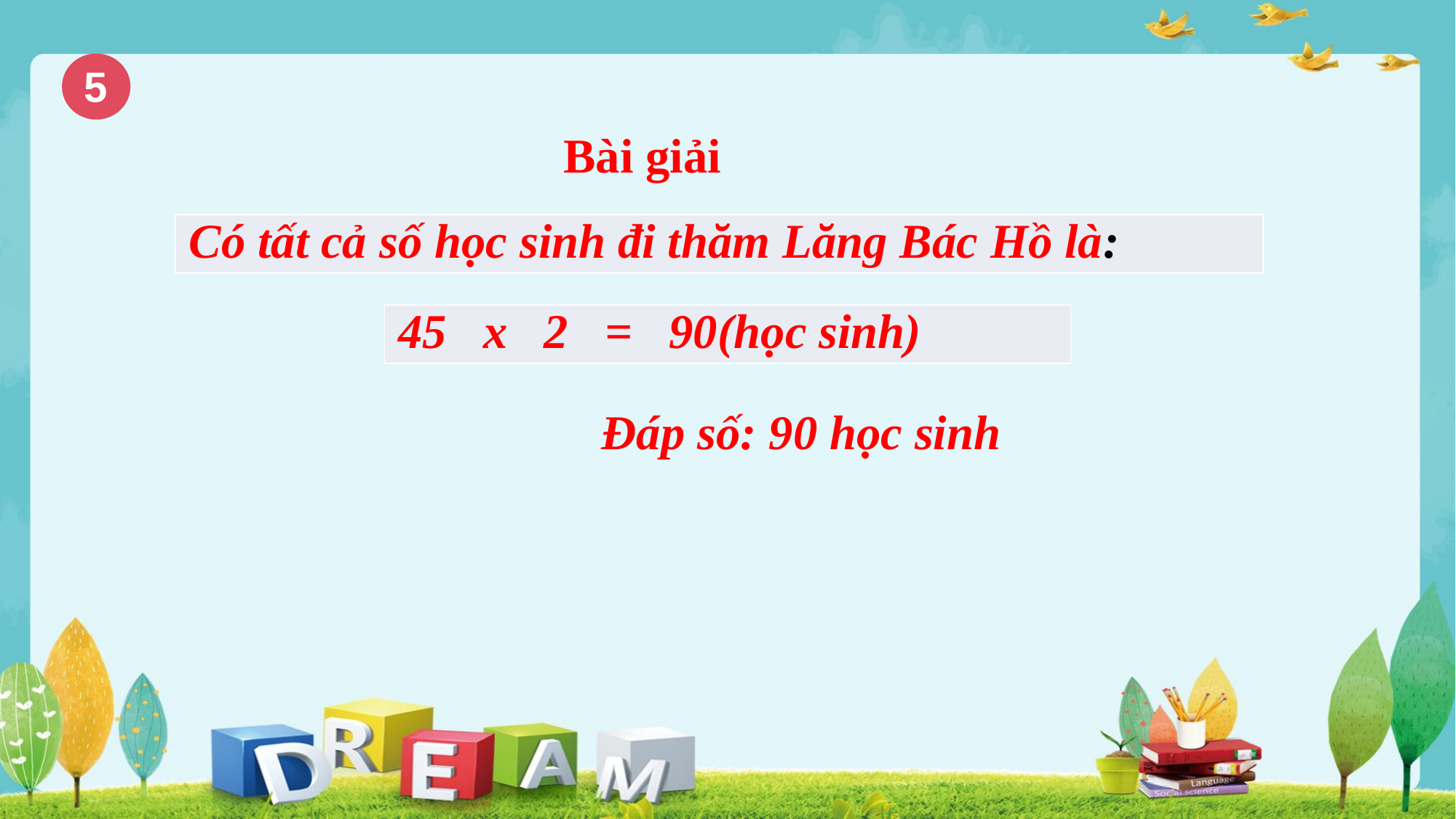

5

Bài giải
| Có tất cả số học sinh đi thăm Lăng Bác Hồ là: |
| --- |
| 45 x 2 = 90(học sinh) |
| --- |
Đáp số: 90 học sinh